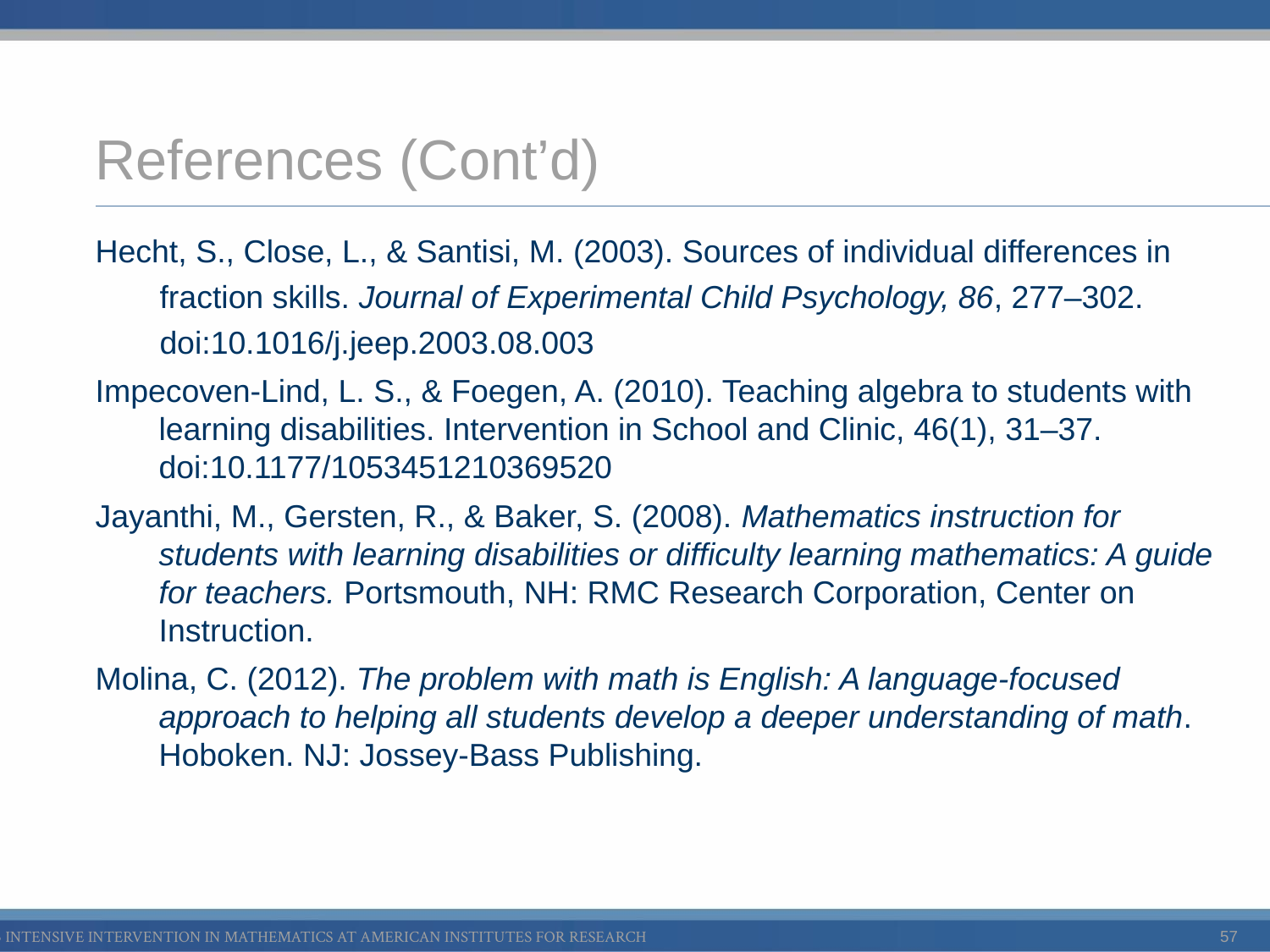

# References (Cont’d)
Hecht, S., Close, L., & Santisi, M. (2003). Sources of individual differences in fraction skills. Journal of Experimental Child Psychology, 86, 277–302. doi:10.1016/j.jeep.2003.08.003
Impecoven-Lind, L. S., & Foegen, A. (2010). Teaching algebra to students with learning disabilities. Intervention in School and Clinic, 46(1), 31–37. doi:10.1177/1053451210369520
Jayanthi, M., Gersten, R., & Baker, S. (2008). Mathematics instruction for students with learning disabilities or difficulty learning mathematics: A guide for teachers. Portsmouth, NH: RMC Research Corporation, Center on Instruction.
Molina, C. (2012). The problem with math is English: A language-­focused approach to helping all students develop a deeper understanding of math. Hoboken. NJ: Jossey-Bass Publishing.
57